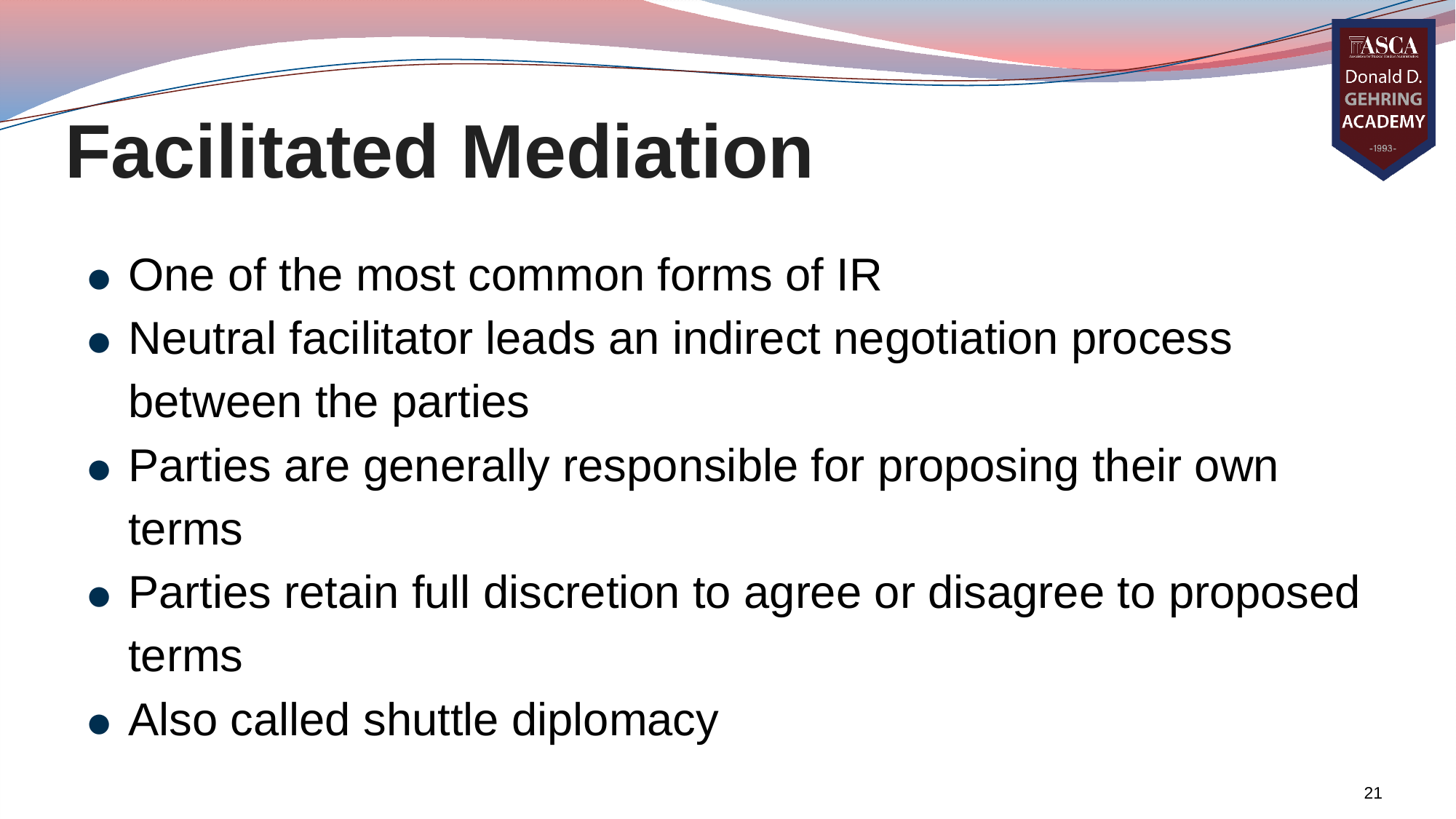

# Facilitated Mediation
One of the most common forms of IR
Neutral facilitator leads an indirect negotiation process between the parties
Parties are generally responsible for proposing their own terms
Parties retain full discretion to agree or disagree to proposed terms
Also called shuttle diplomacy
21